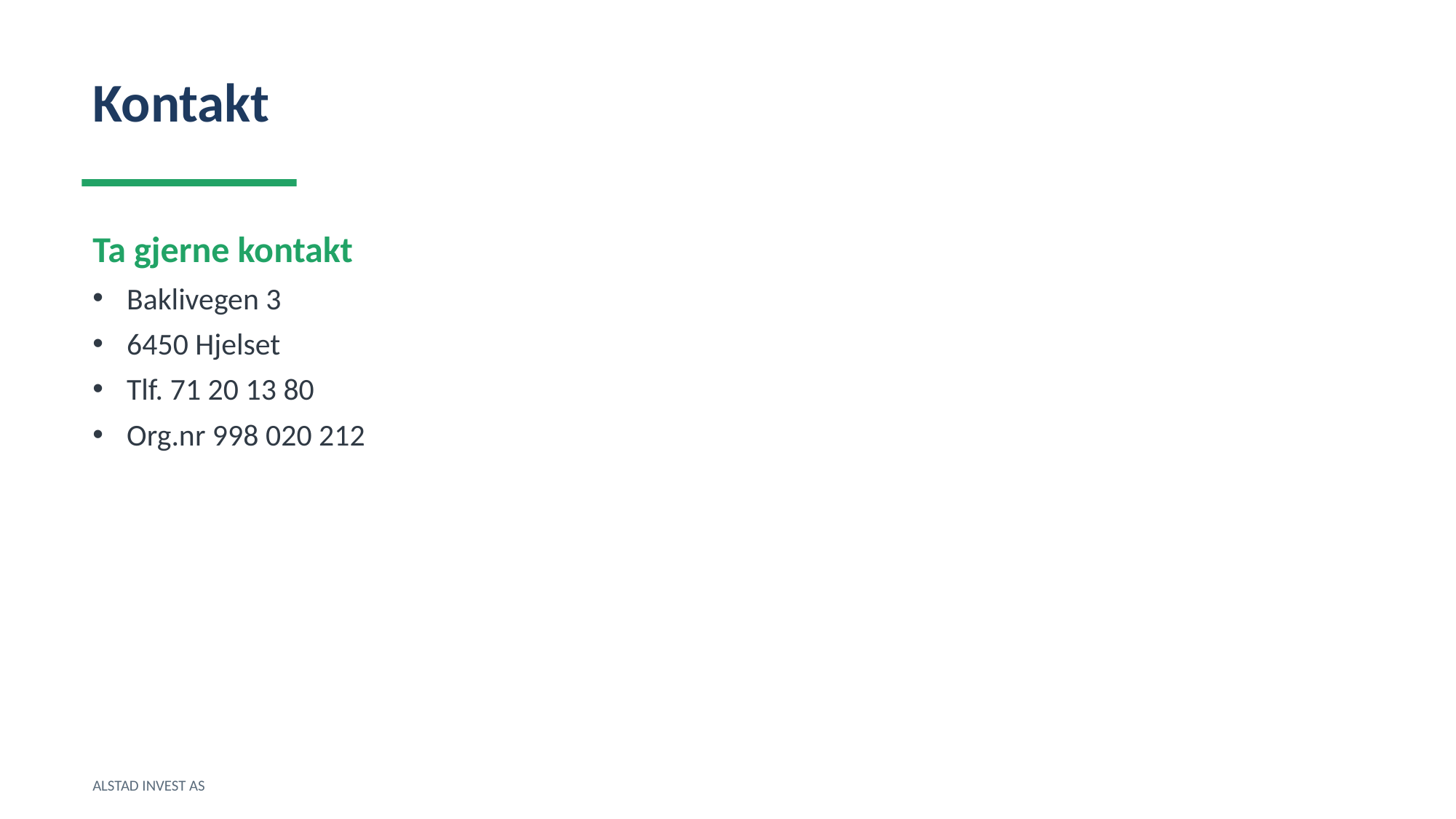

Kontakt

Ta gjerne kontakt
Baklivegen 3
6450 Hjelset
Tlf. 71 20 13 80
Org.nr 998 020 212
ALSTAD INVEST AS